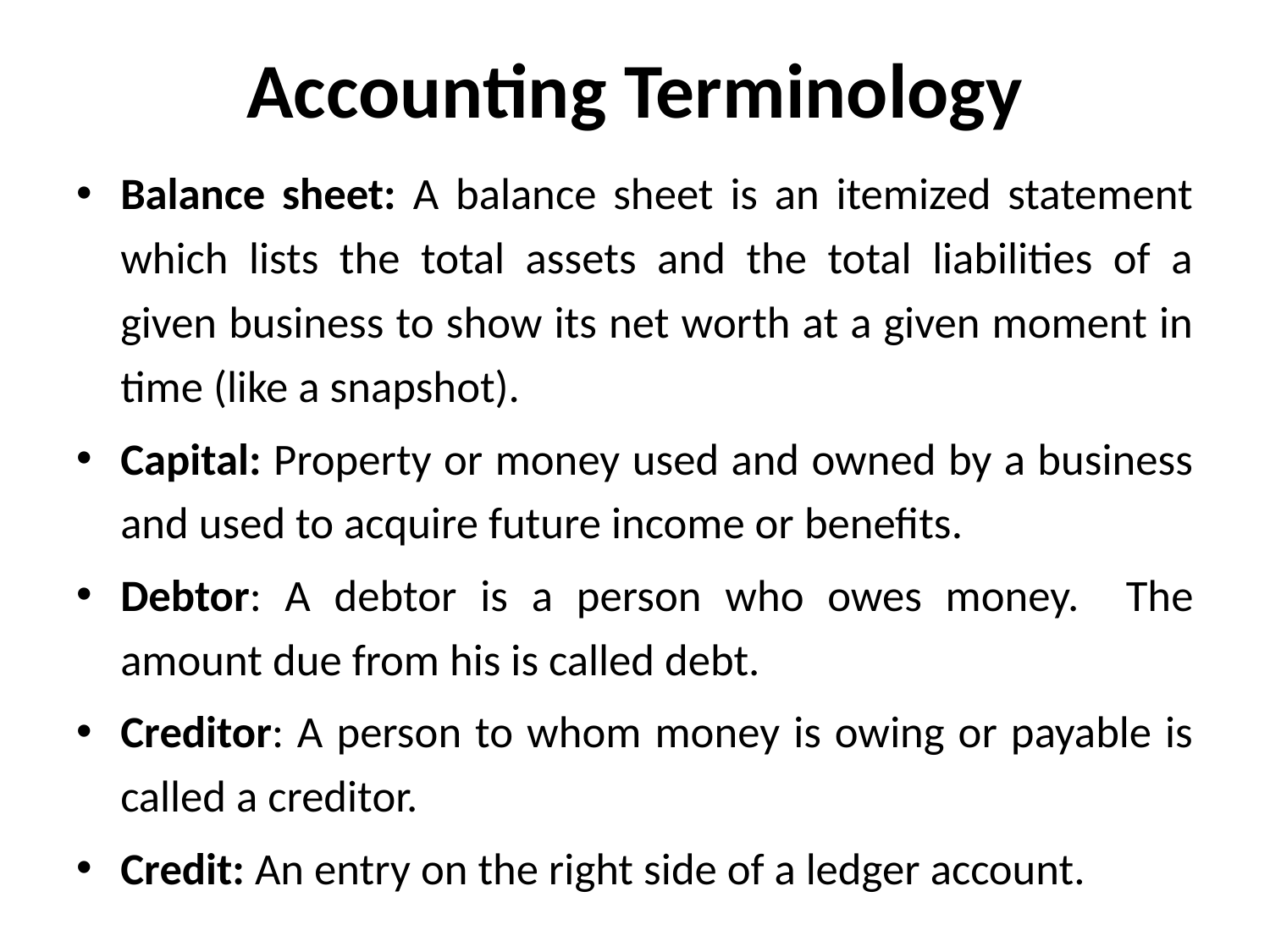

# Accounting Terminology
Balance sheet: A balance sheet is an itemized statement which lists the total assets and the total liabilities of a given business to show its net worth at a given moment in time (like a snapshot).
Capital: Property or money used and owned by a business and used to acquire future income or benefits.
Debtor: A debtor is a person who owes money.  The amount due from his is called debt.
Creditor: A person to whom money is owing or payable is called a creditor.
Credit: An entry on the right side of a ledger account.